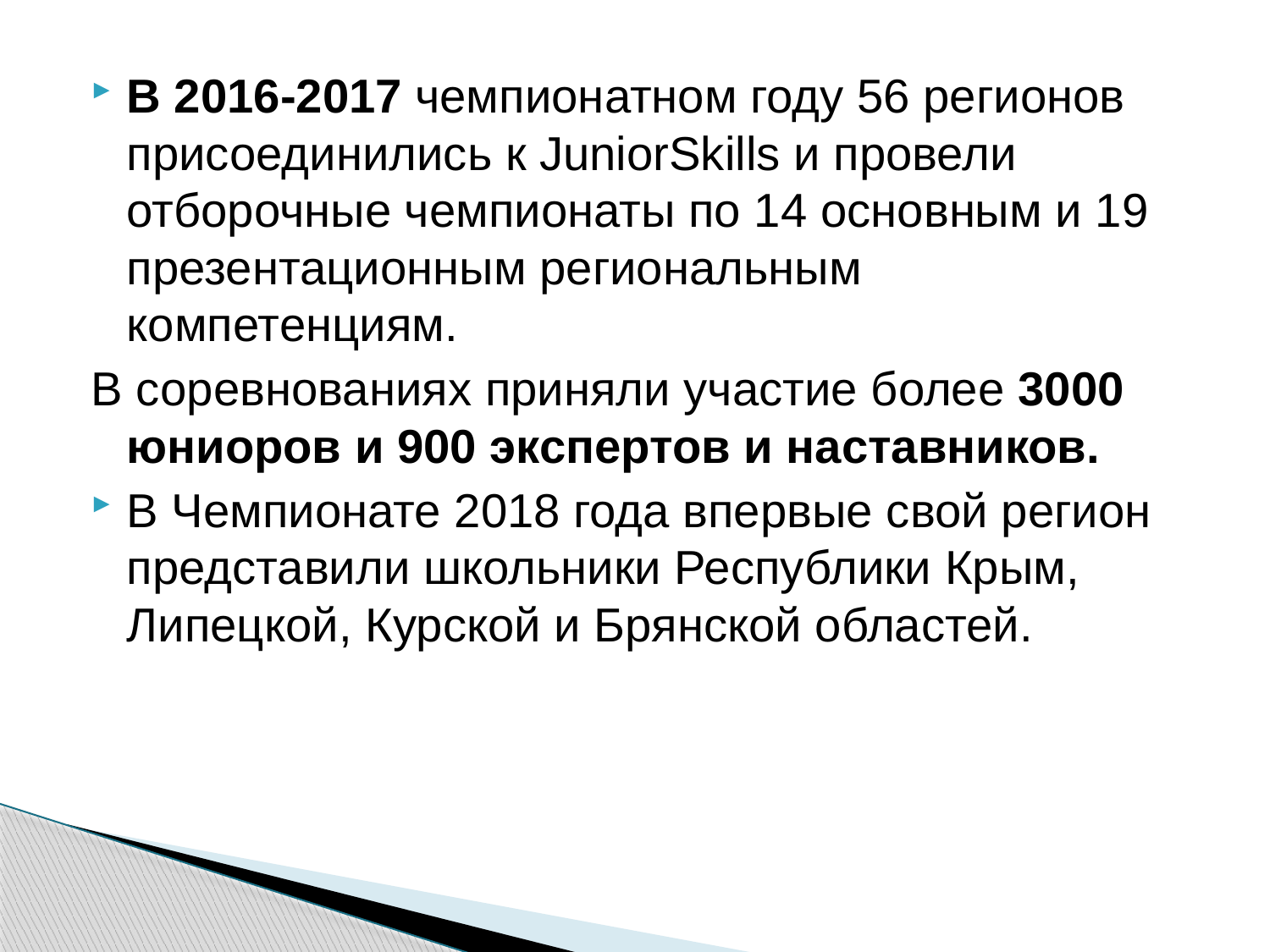

В 2016-2017 чемпионатном году 56 регионов присоединились к JuniorSkills и провели отборочные чемпионаты по 14 основным и 19 презентационным региональным компетенциям.
В соревнованиях приняли участие более 3000 юниоров и 900 экспертов и наставников.
В Чемпионате 2018 года впервые свой регион представили школьники Республики Крым, Липецкой, Курской и Брянской областей.